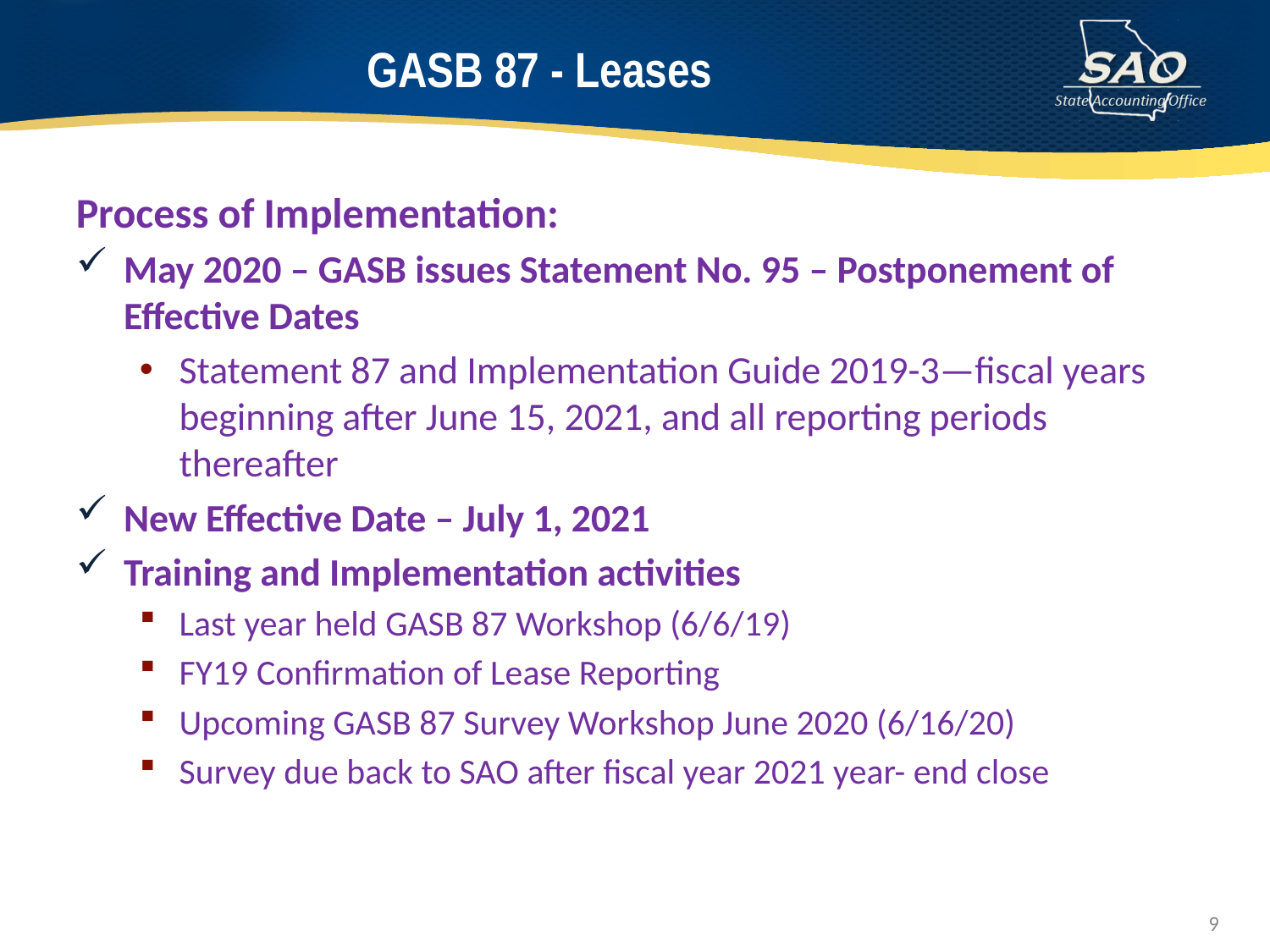

# GASB 87 - Leases
Process of Implementation:
May 2020 – GASB issues Statement No. 95 – Postponement of Effective Dates
Statement 87 and Implementation Guide 2019-3—fiscal years beginning after June 15, 2021, and all reporting periods thereafter
New Effective Date – July 1, 2021
Training and Implementation activities
Last year held GASB 87 Workshop (6/6/19)
FY19 Confirmation of Lease Reporting
Upcoming GASB 87 Survey Workshop June 2020 (6/16/20)
Survey due back to SAO after fiscal year 2021 year- end close

9